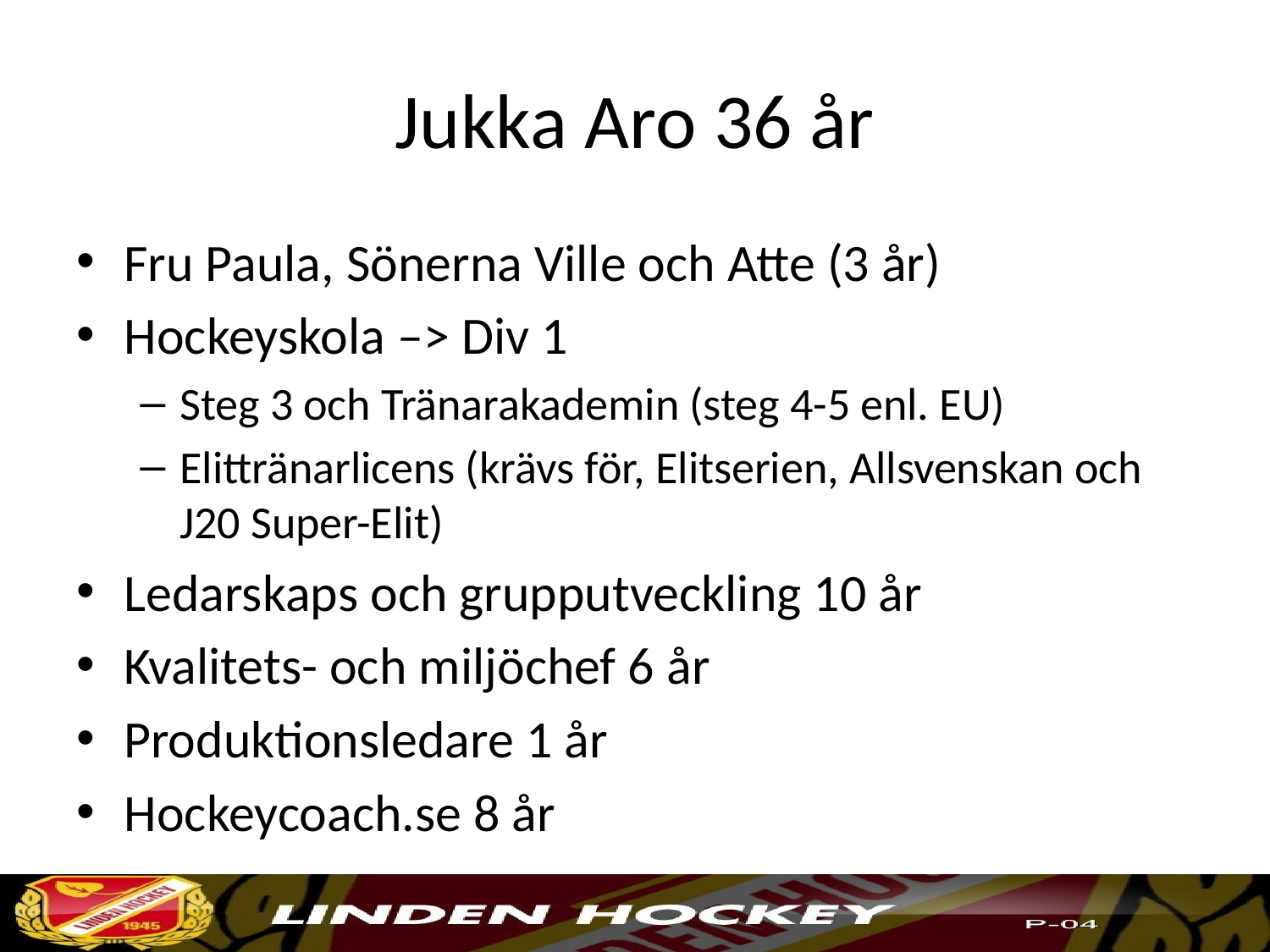

# Jukka Aro 36 år
Fru Paula, Sönerna Ville och Atte (3 år)
Hockeyskola –> Div 1
Steg 3 och Tränarakademin (steg 4-5 enl. EU)
Elittränarlicens (krävs för, Elitserien, Allsvenskan och J20 Super-Elit)
Ledarskaps och grupputveckling 10 år
Kvalitets- och miljöchef 6 år
Produktionsledare 1 år
Hockeycoach.se 8 år